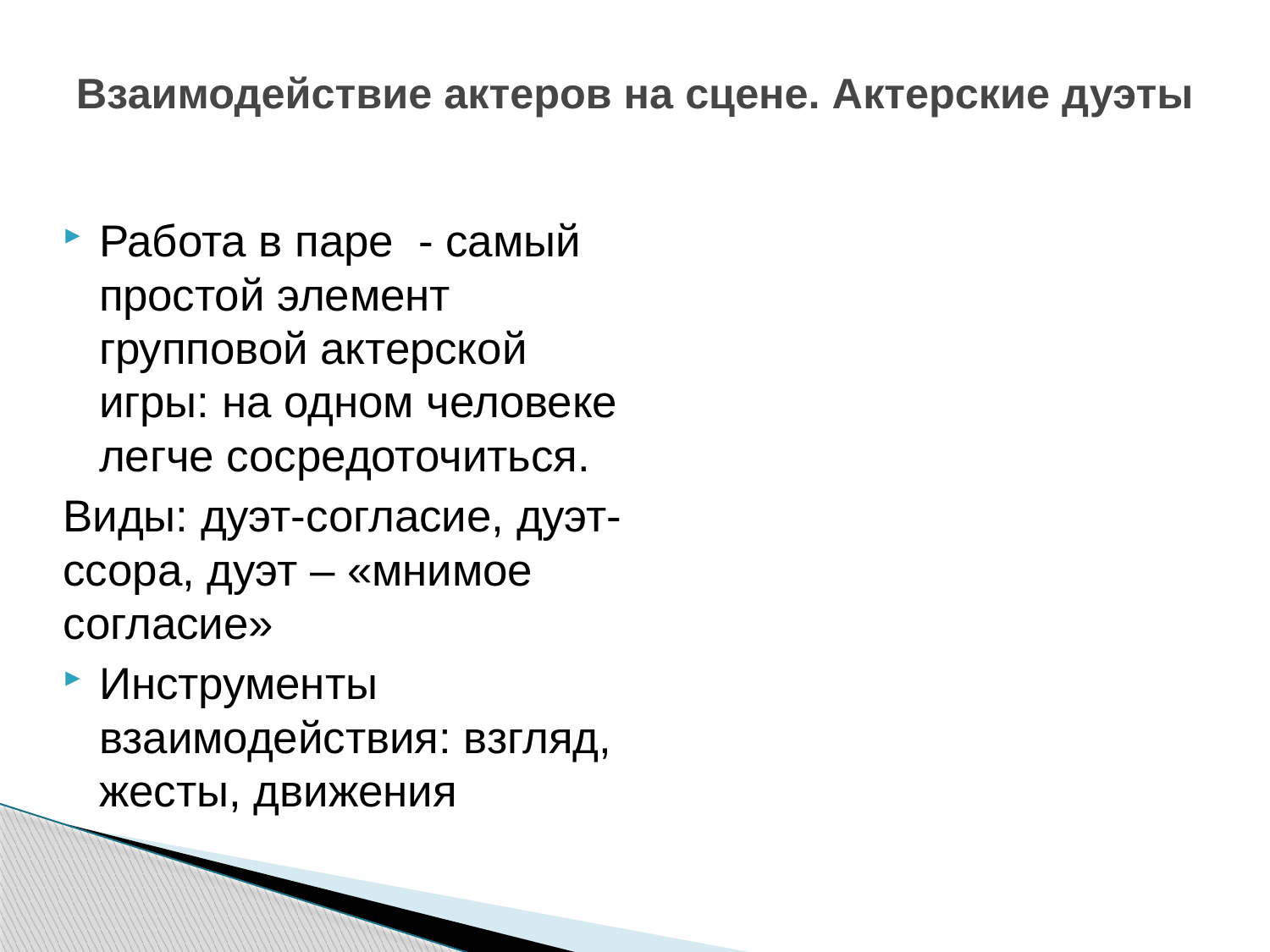

# Взаимодействие актеров на сцене. Актерские дуэты
Работа в паре  - самый простой элемент групповой актерской игры: на одном человеке легче сосредоточиться.
Виды: дуэт-согласие, дуэт-ссора, дуэт – «мнимое согласие»
Инструменты взаимодействия: взгляд, жесты, движения